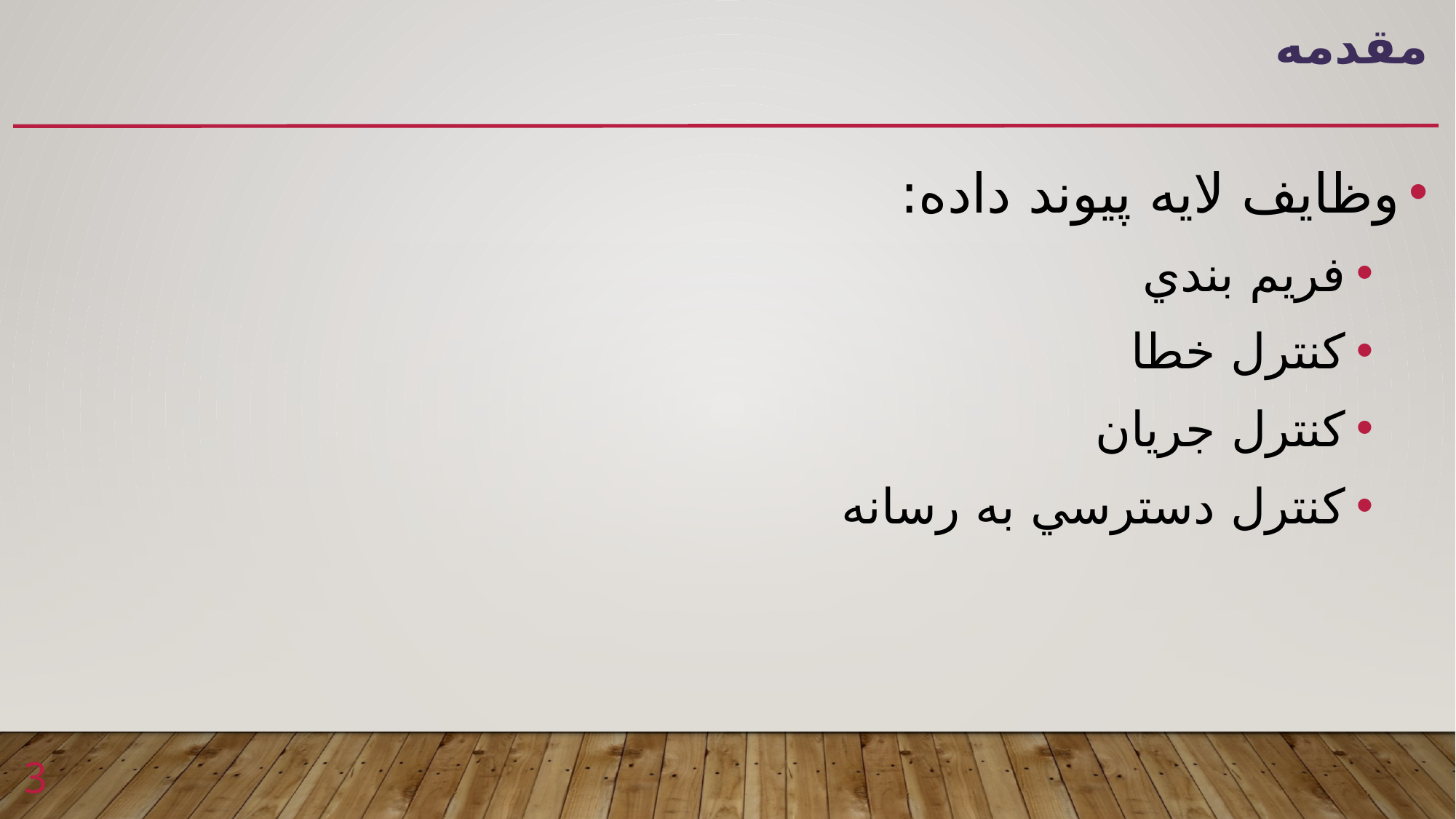

# مقدمه
وظايف لايه پیوند داده:
فريم بندي
كنترل خطا
كنترل جريان
كنترل دسترسي به رسانه
3